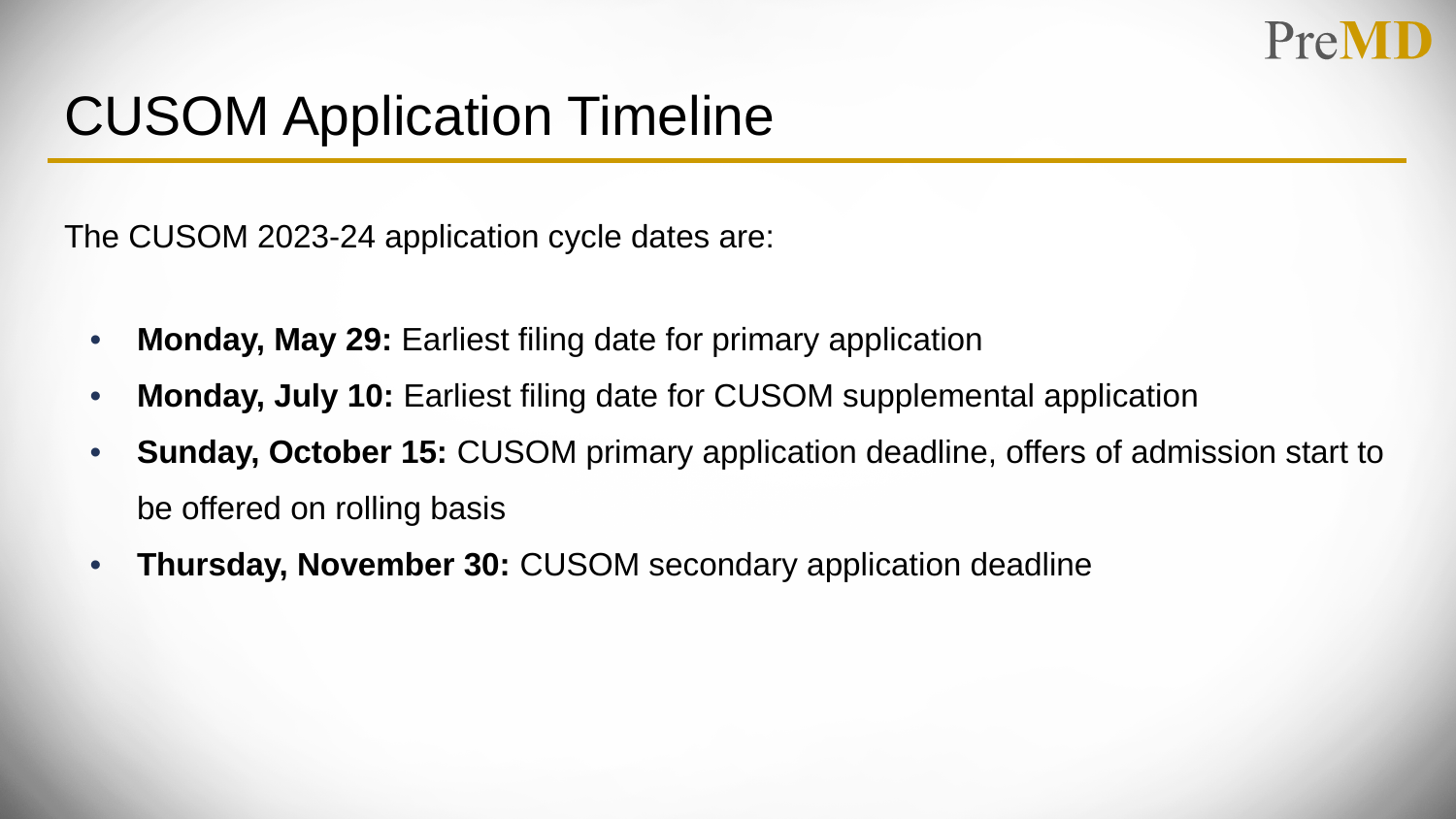

# CUSOM Application Timeline
The CUSOM 2023-24 application cycle dates are:
Monday, May 29: Earliest filing date for primary application
Monday, July 10: Earliest filing date for CUSOM supplemental application
Sunday, October 15: CUSOM primary application deadline, offers of admission start to be offered on rolling basis
Thursday, November 30: CUSOM secondary application deadline